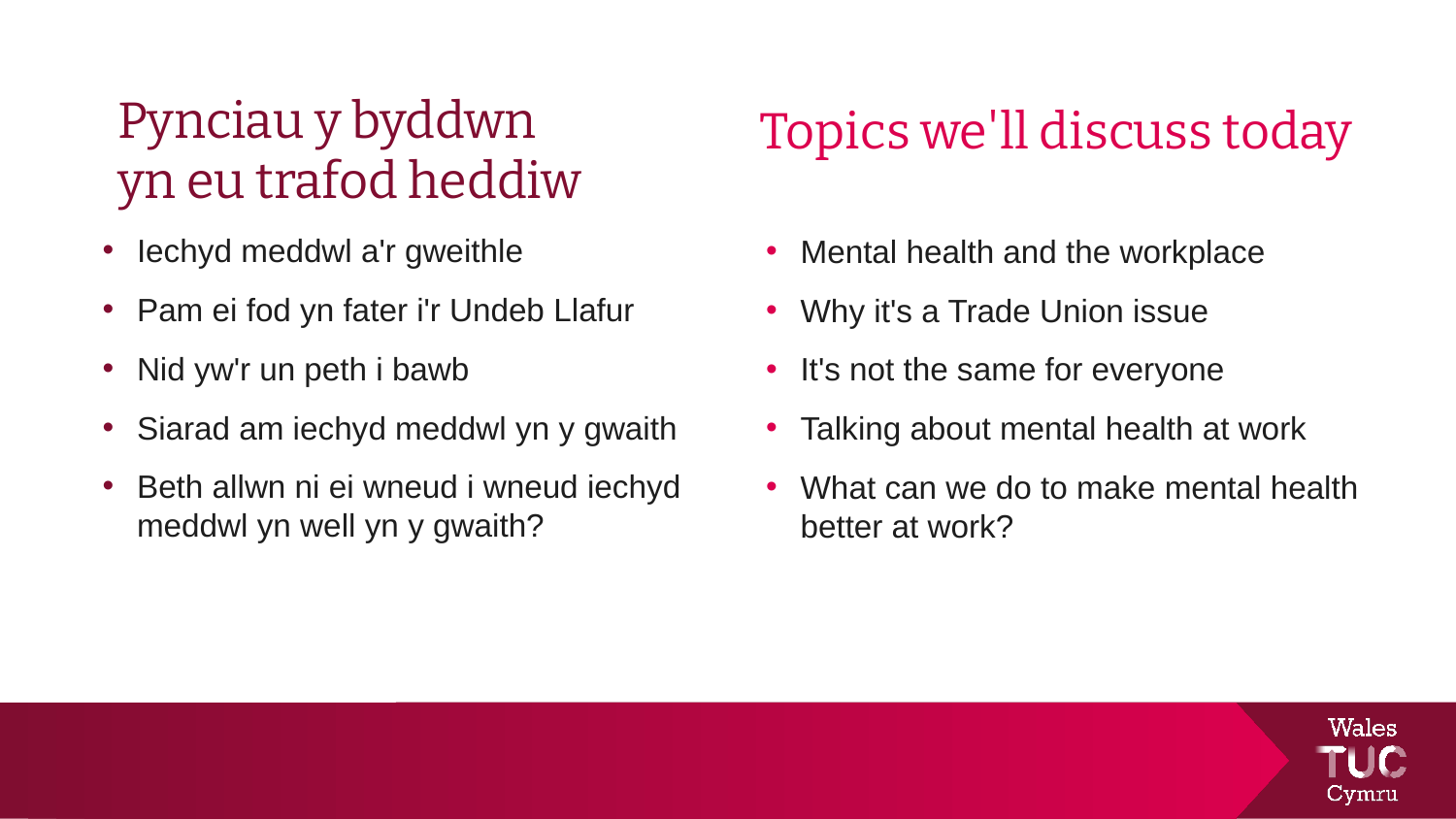

Topics we'll discuss today
# Pynciau y byddwn yn eu trafod heddiw

Iechyd meddwl a'r gweithle
Pam ei fod yn fater i'r Undeb Llafur
Nid yw'r un peth i bawb
Siarad am iechyd meddwl yn y gwaith
Beth allwn ni ei wneud i wneud iechyd meddwl yn well yn y gwaith?

Mental health and the workplace
Why it's a Trade Union issue
It's not the same for everyone
Talking about mental health at work
What can we do to make mental health better at work?